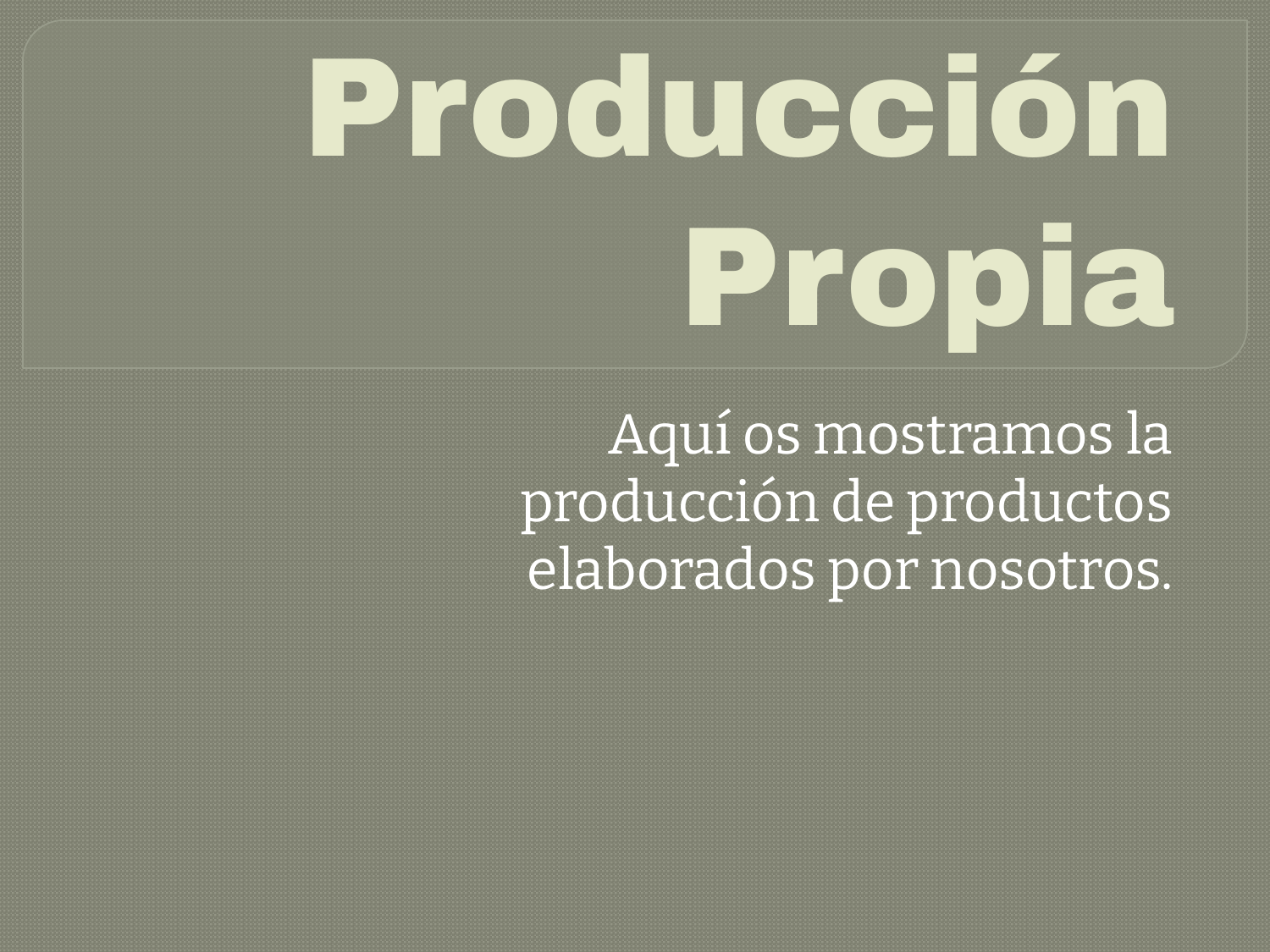

# Producción Propia
Aquí os mostramos la producción de productos elaborados por nosotros.